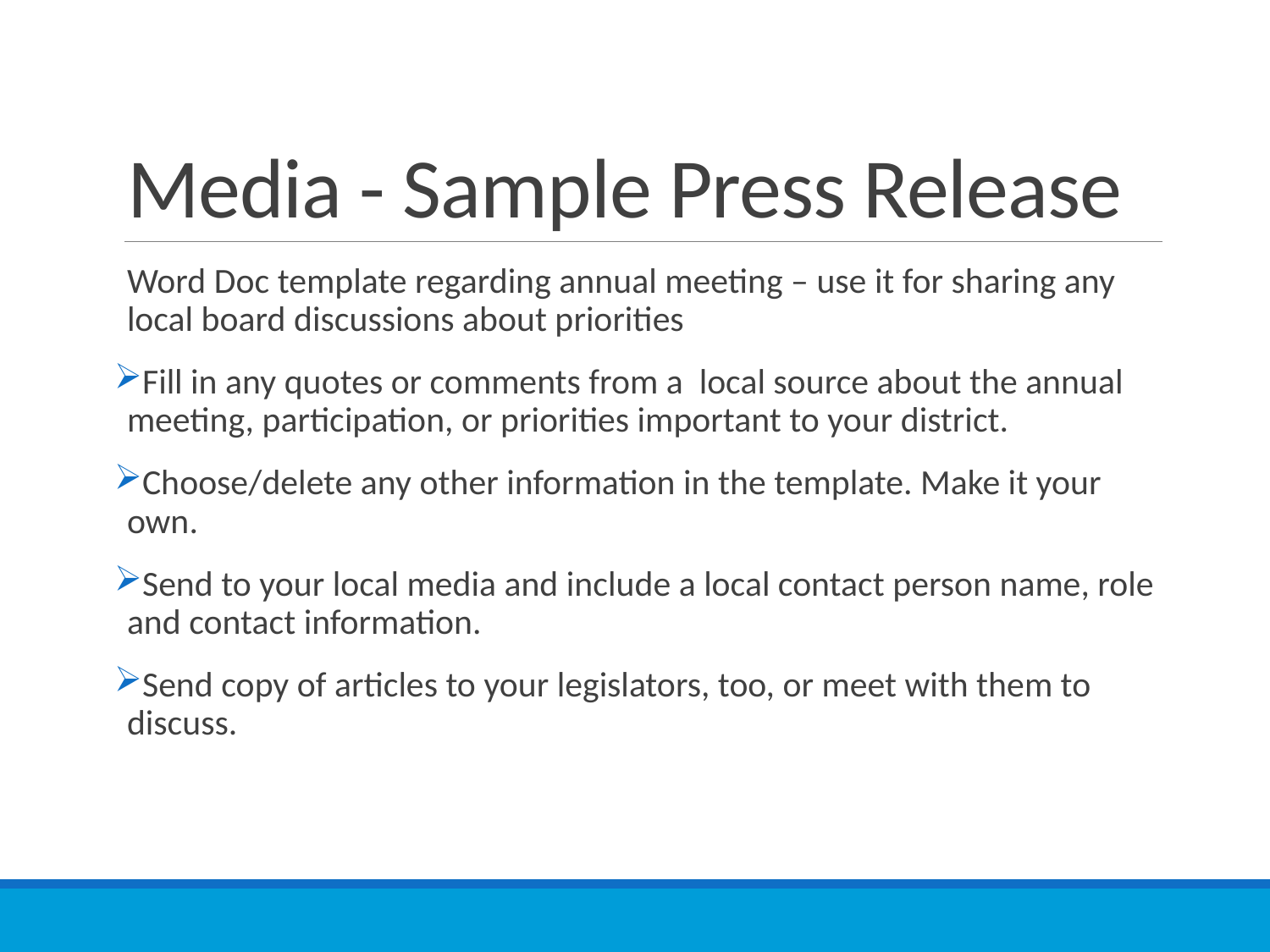

# Media - Sample Press Release
Word Doc template regarding annual meeting – use it for sharing any local board discussions about priorities
Fill in any quotes or comments from a  local source about the annual meeting, participation, or priorities important to your district.
Choose/delete any other information in the template. Make it your own.
Send to your local media and include a local contact person name, role and contact information.
Send copy of articles to your legislators, too, or meet with them to discuss.